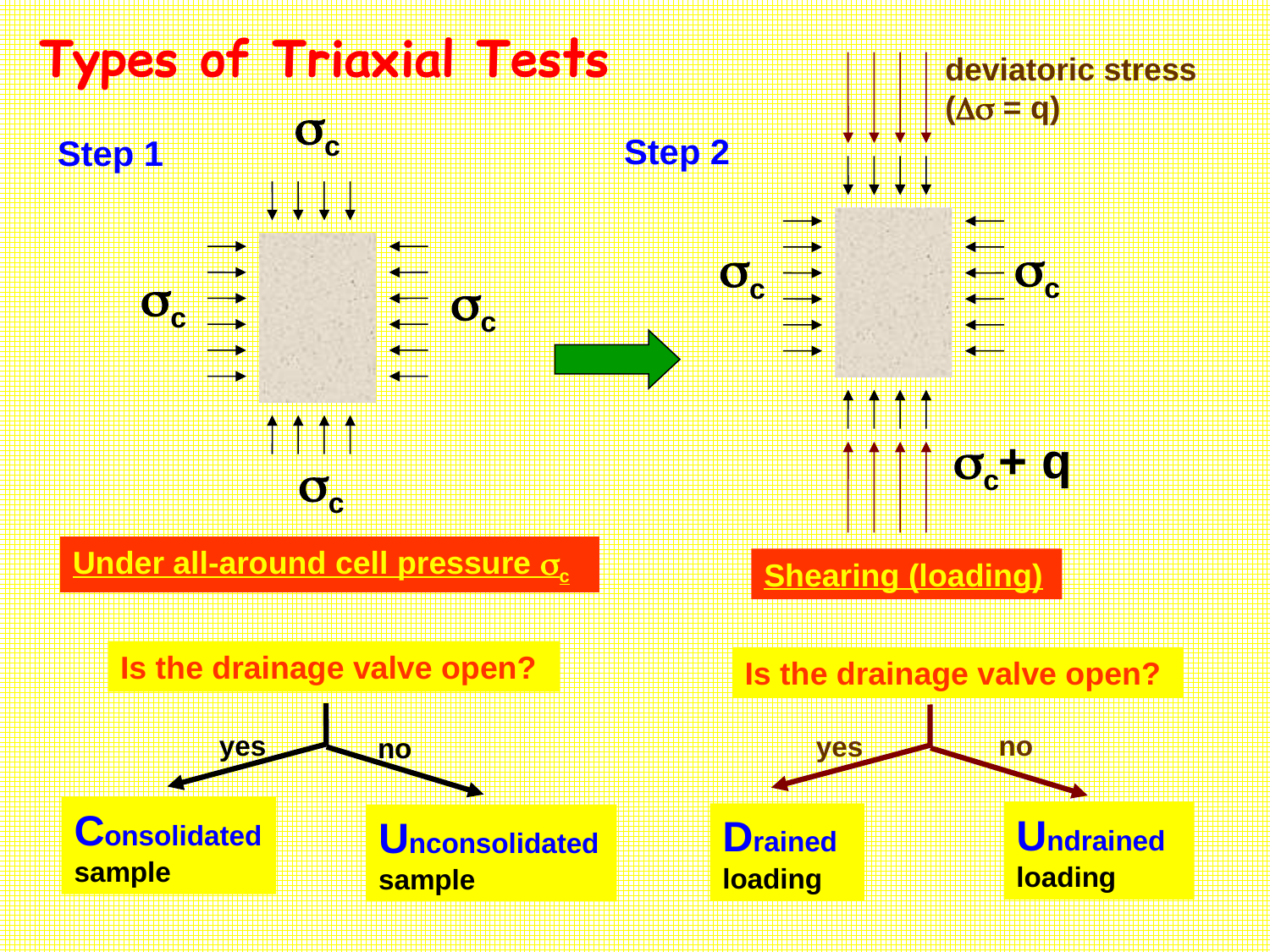

# Types of Triaxial Tests
deviatoric stress (Δσ = q)

Step 2
σc
σc
σc+ q
Shearing (loading)
σc

σc
σc
σc
Step 1
Under all-around cell pressure σc

Is the drainage valve open?
Is the drainage valve open?

Consolidated sample
Unconsolidated sample
yes
no

Undrained loading
Drained loading
no
yes